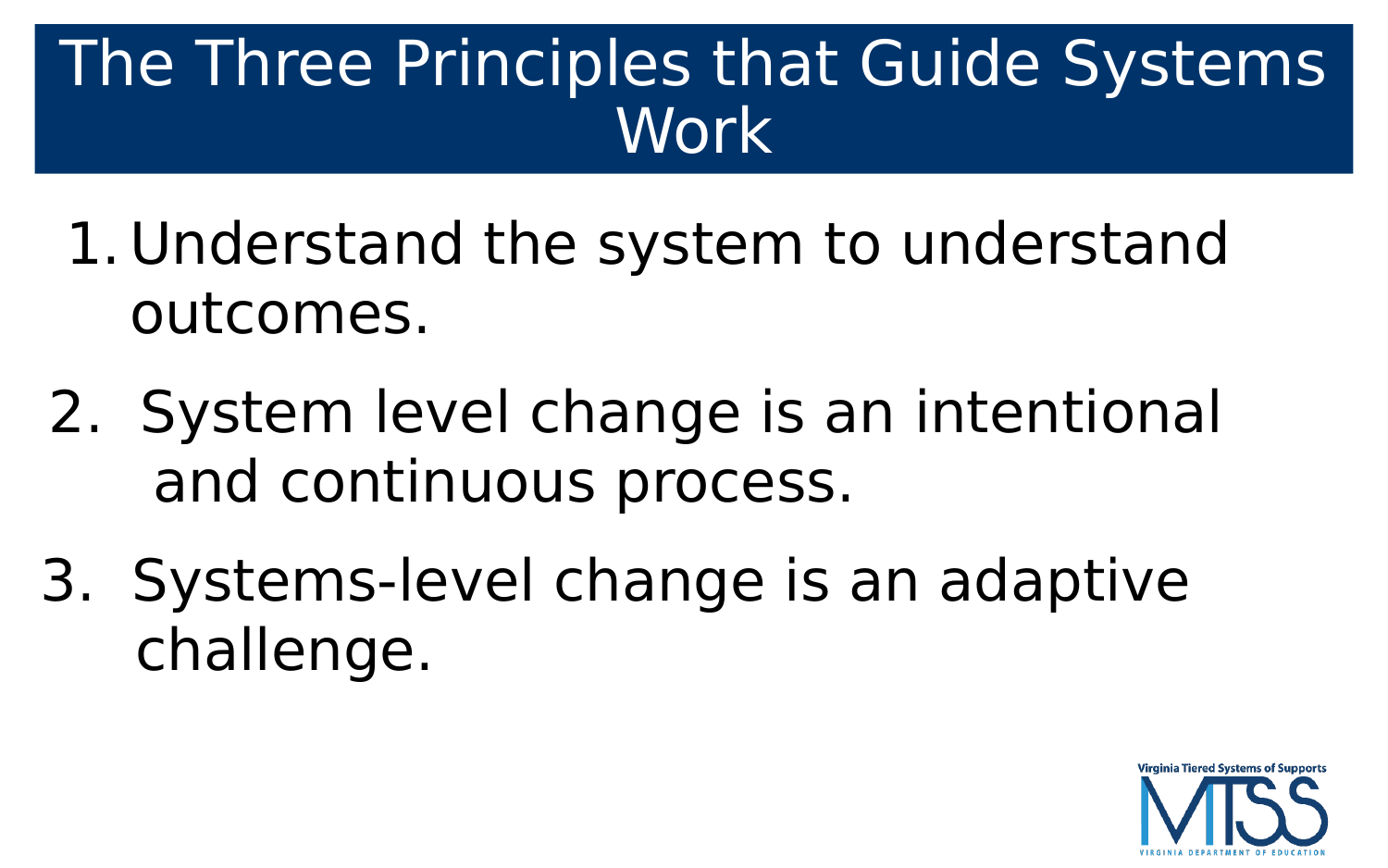

# The Three Principles that Guide Systems Work
Understand the system to understand outcomes.
2.  System level change is an intentional and continuous process.
3.  Systems-level change is an adaptive challenge.